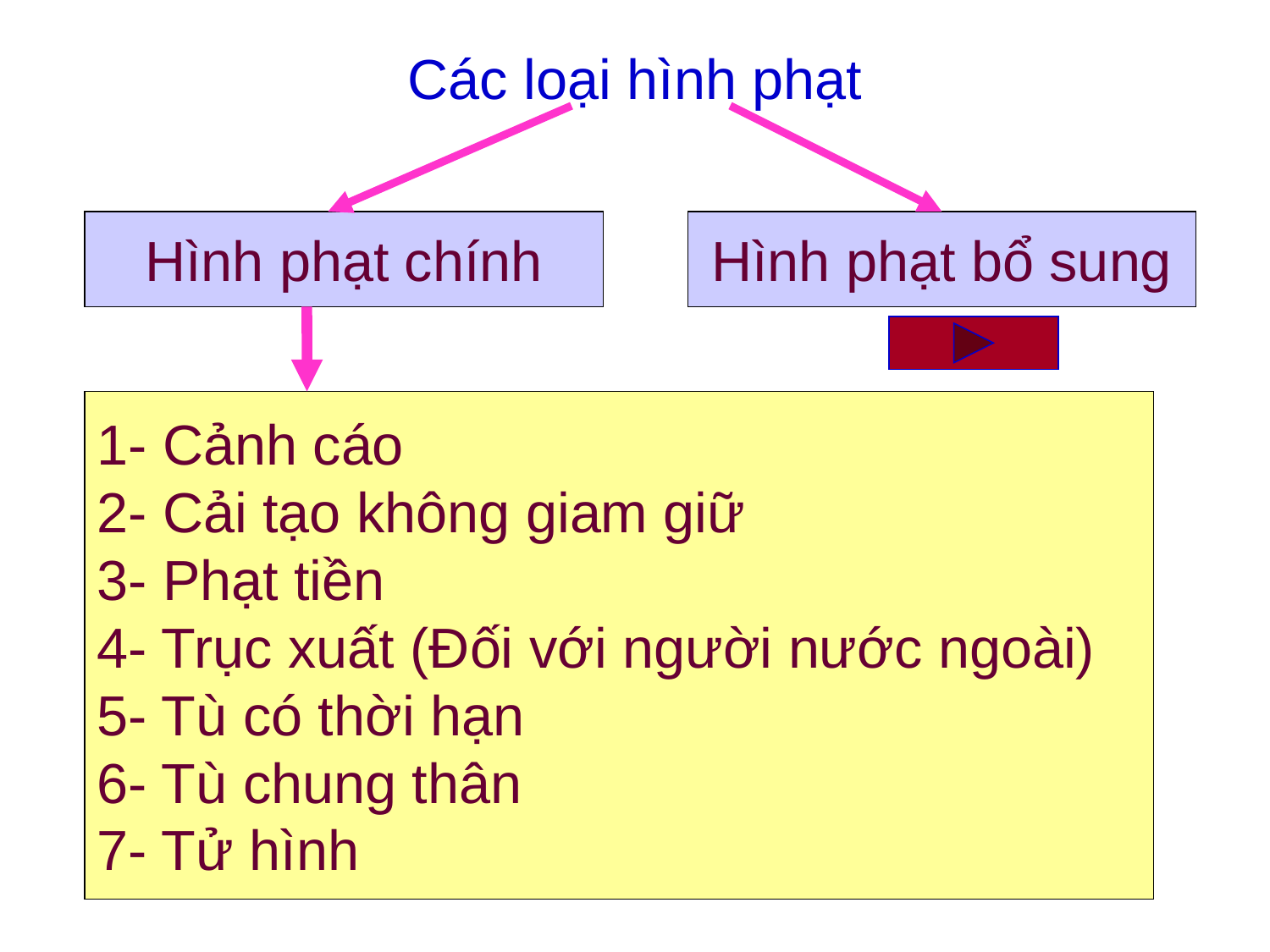

# Các loại hình phạt

Hình phạt chính
Hình phạt bổ sung

1- Cảnh cáo
2- Cải tạo không giam giữ
3- Phạt tiền
4- Trục xuất (Đối với người nước ngoài)
5- Tù có thời hạn
6- Tù chung thân
7- Tử hình